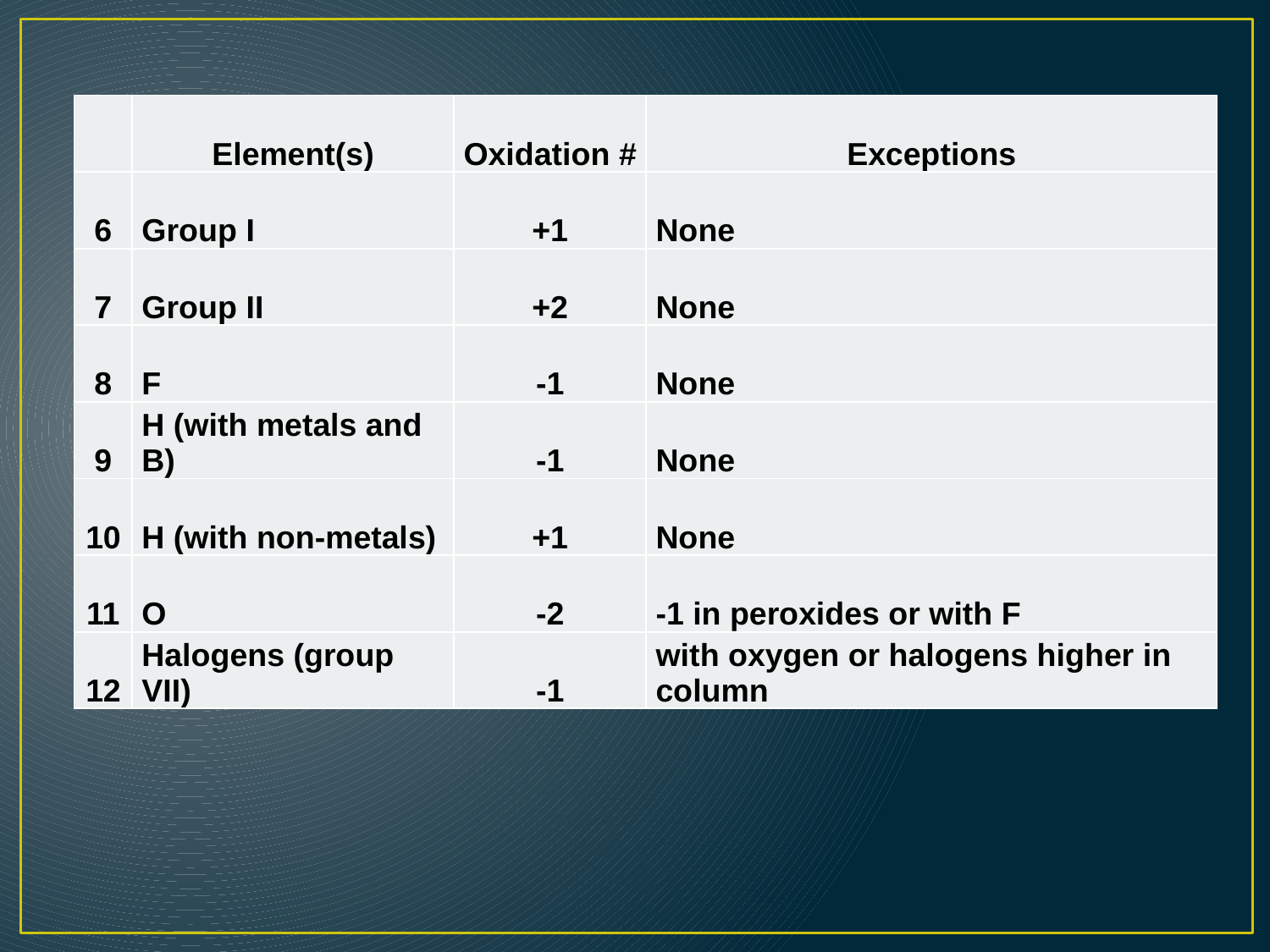

# Special Rules
|  | Element(s) | Oxidation # | Exceptions |
| --- | --- | --- | --- |
| 6 | Group I | +1 | None |
| 7 | Group II | +2 | None |
| 8 | F | -1 | None |
| 9 | H (with metals and B) | -1 | None |
| 10 | H (with non-metals) | +1 | None |
| 11 | O | -2 | -1 in peroxides or with F |
| 12 | Halogens (group VII) | -1 | with oxygen or halogens higher in column |